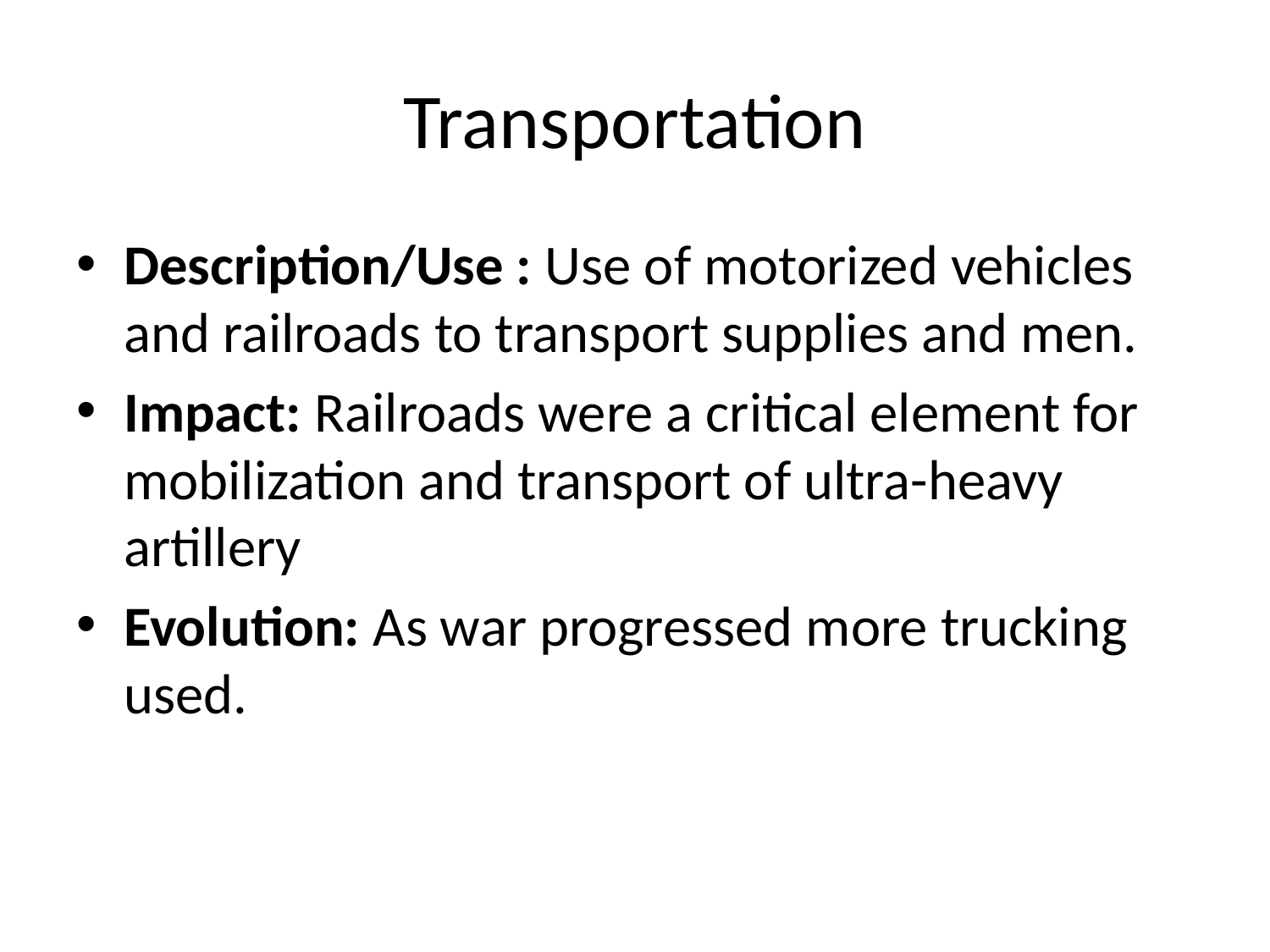

# Transportation
Description/Use : Use of motorized vehicles and railroads to transport supplies and men.
Impact: Railroads were a critical element for mobilization and transport of ultra-heavy artillery
Evolution: As war progressed more trucking used.